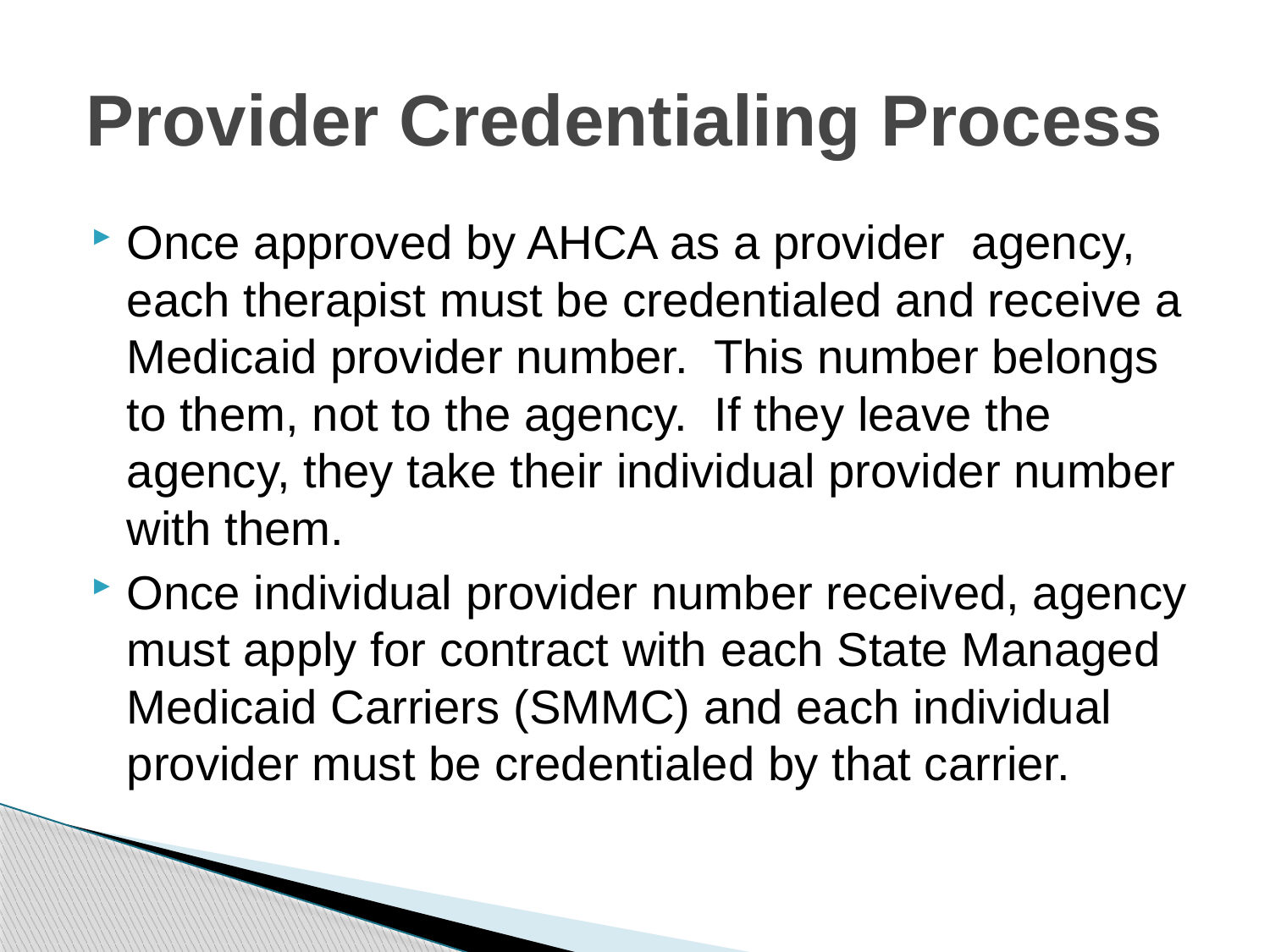

# Provider Credentialing Process
Once approved by AHCA as a provider  agency, each therapist must be credentialed and receive a Medicaid provider number.  This number belongs to them, not to the agency.  If they leave the agency, they take their individual provider number with them.
Once individual provider number received, agency must apply for contract with each State Managed Medicaid Carriers (SMMC) and each individual provider must be credentialed by that carrier.